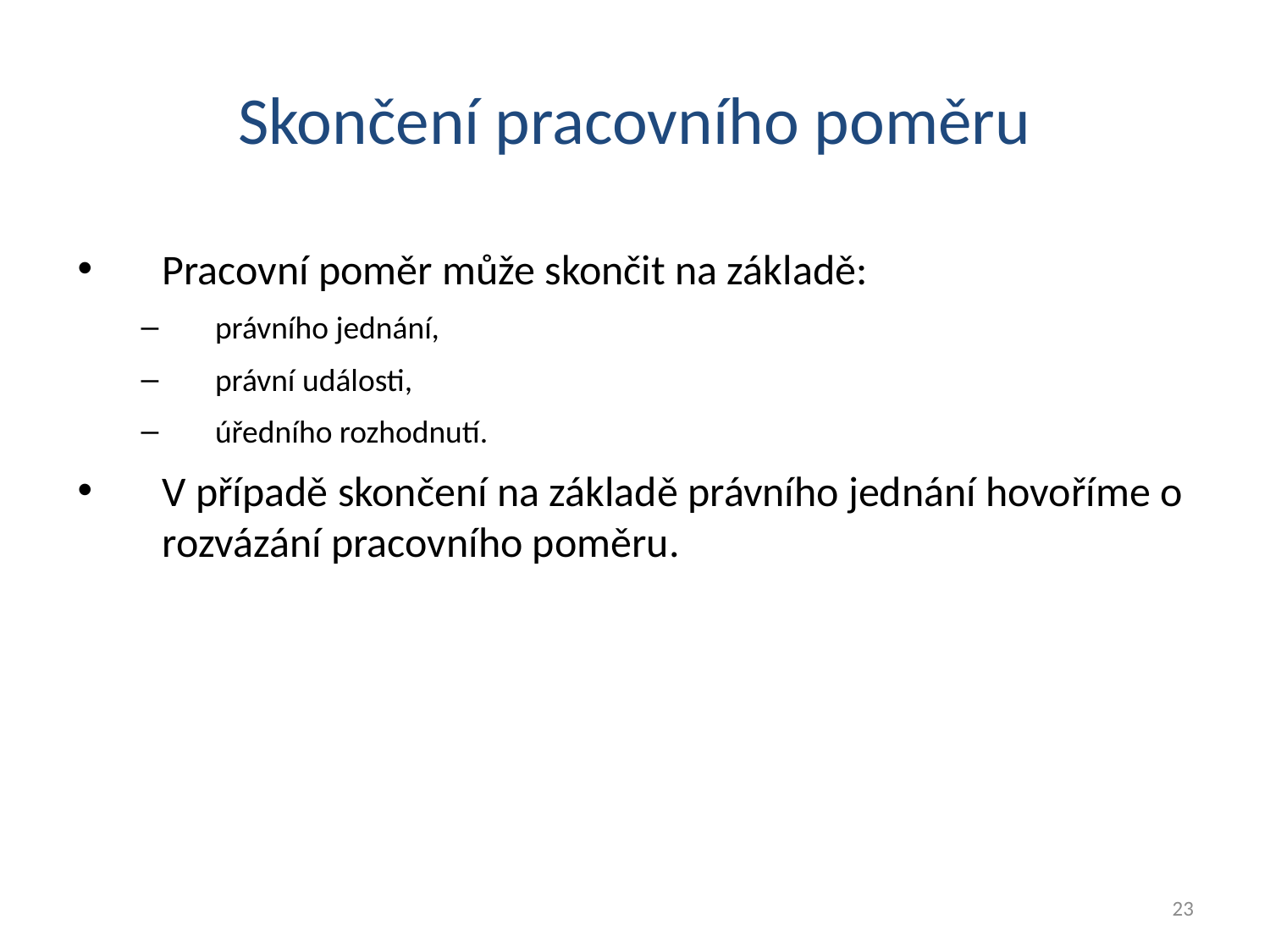

# Skončení pracovního poměru
Pracovní poměr může skončit na základě:
právního jednání,
právní události,
úředního rozhodnutí.
V případě skončení na základě právního jednání hovoříme o rozvázání pracovního poměru.
23